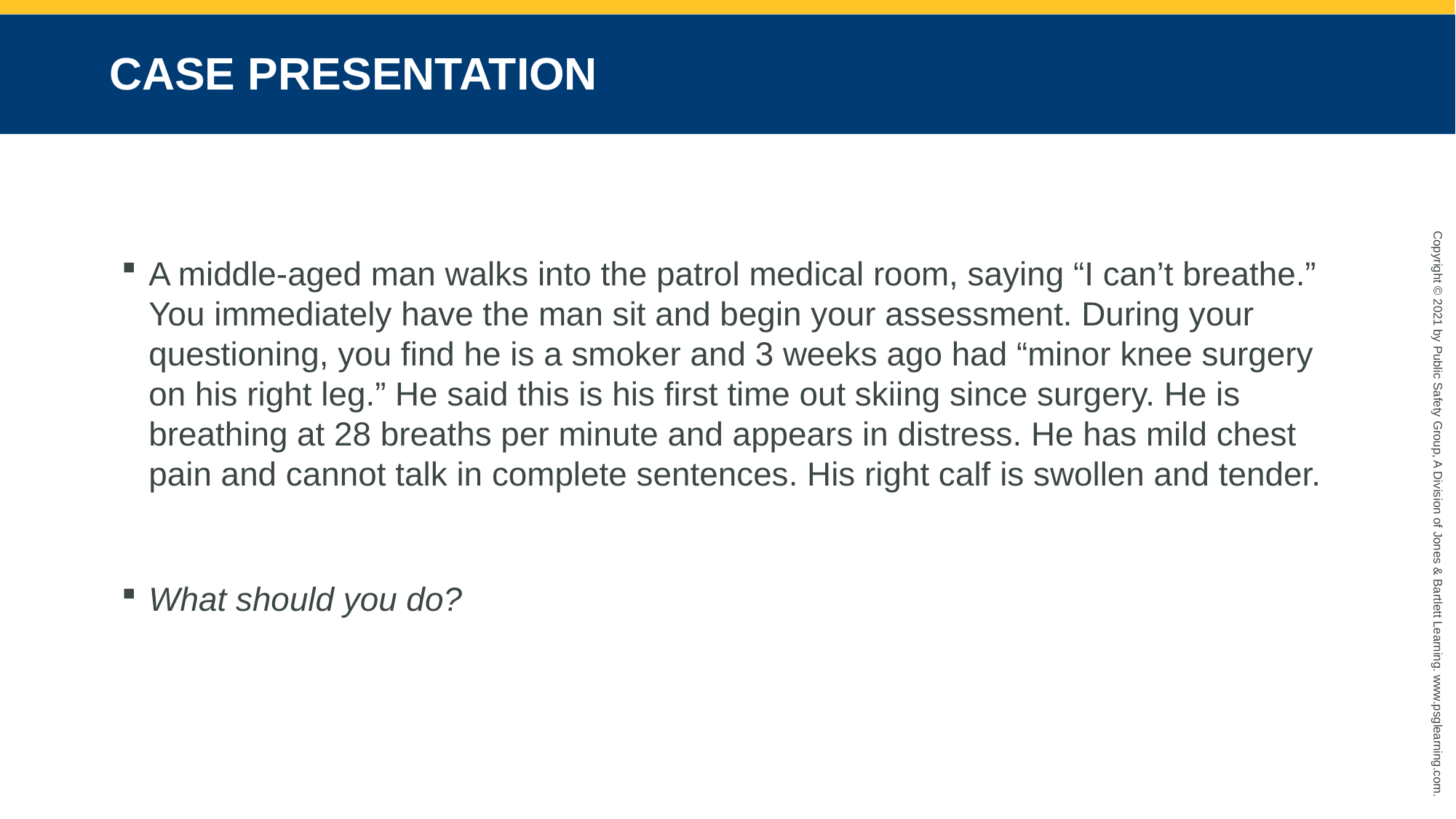

# CASE PRESENTATION
A middle-aged man walks into the patrol medical room, saying “I can’t breathe.” You immediately have the man sit and begin your assessment. During your questioning, you find he is a smoker and 3 weeks ago had “minor knee surgery on his right leg.” He said this is his first time out skiing since surgery. He is breathing at 28 breaths per minute and appears in distress. He has mild chest pain and cannot talk in complete sentences. His right calf is swollen and tender.

What should you do?